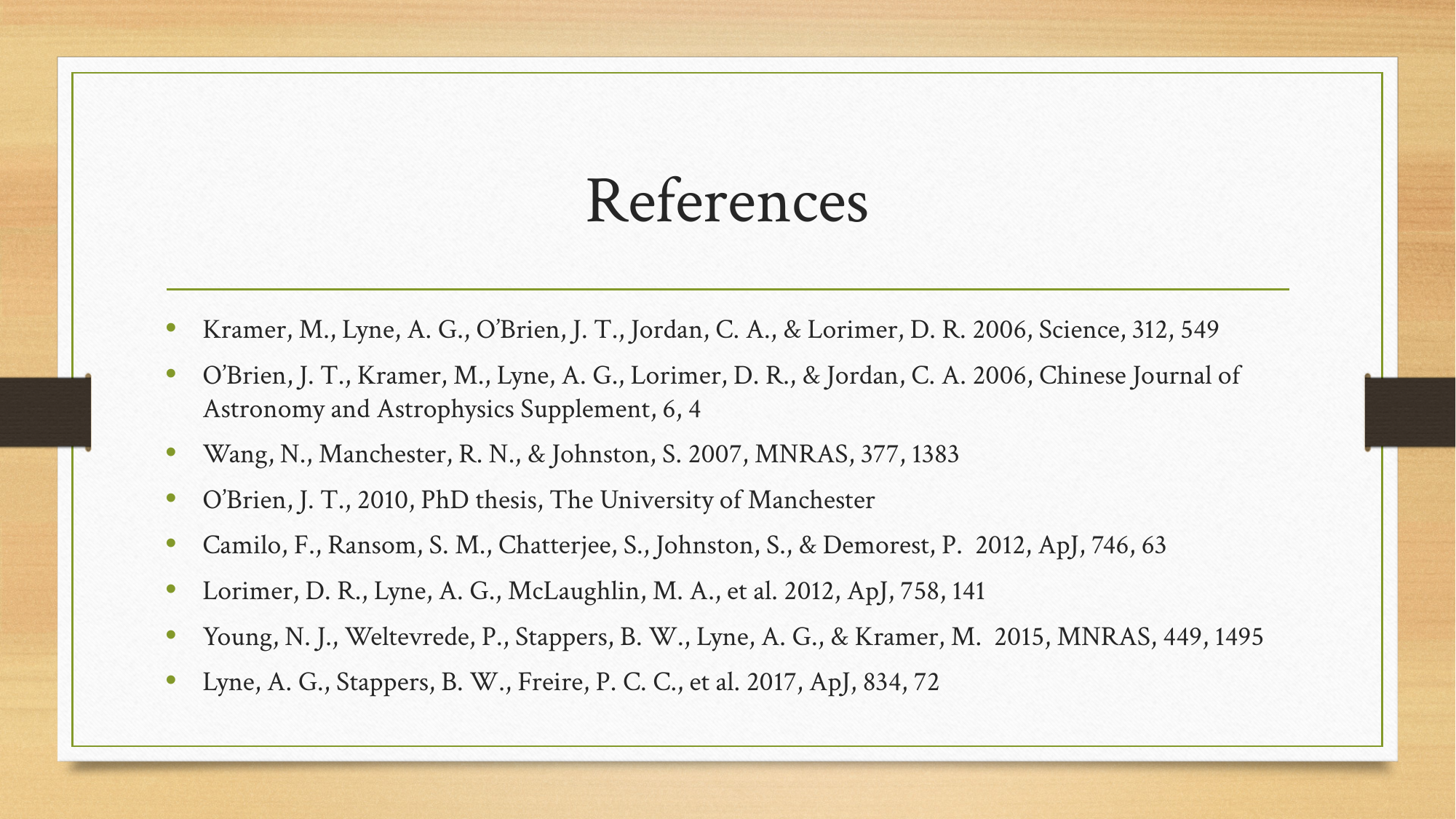

# References
Kramer, M., Lyne, A. G., O’Brien, J. T., Jordan, C. A., & Lorimer, D. R. 2006, Science, 312, 549
O’Brien, J. T., Kramer, M., Lyne, A. G., Lorimer, D. R., & Jordan, C. A. 2006, Chinese Journal of Astronomy and Astrophysics Supplement, 6, 4
Wang, N., Manchester, R. N., & Johnston, S. 2007, MNRAS, 377, 1383
O’Brien, J. T., 2010, PhD thesis, The University of Manchester
Camilo, F., Ransom, S. M., Chatterjee, S., Johnston, S., & Demorest, P.  2012, ApJ, 746, 63
Lorimer, D. R., Lyne, A. G., McLaughlin, M. A., et al. 2012, ApJ, 758, 141
Young, N. J., Weltevrede, P., Stappers, B. W., Lyne, A. G., & Kramer, M.  2015, MNRAS, 449, 1495
Lyne, A. G., Stappers, B. W., Freire, P. C. C., et al. 2017, ApJ, 834, 72